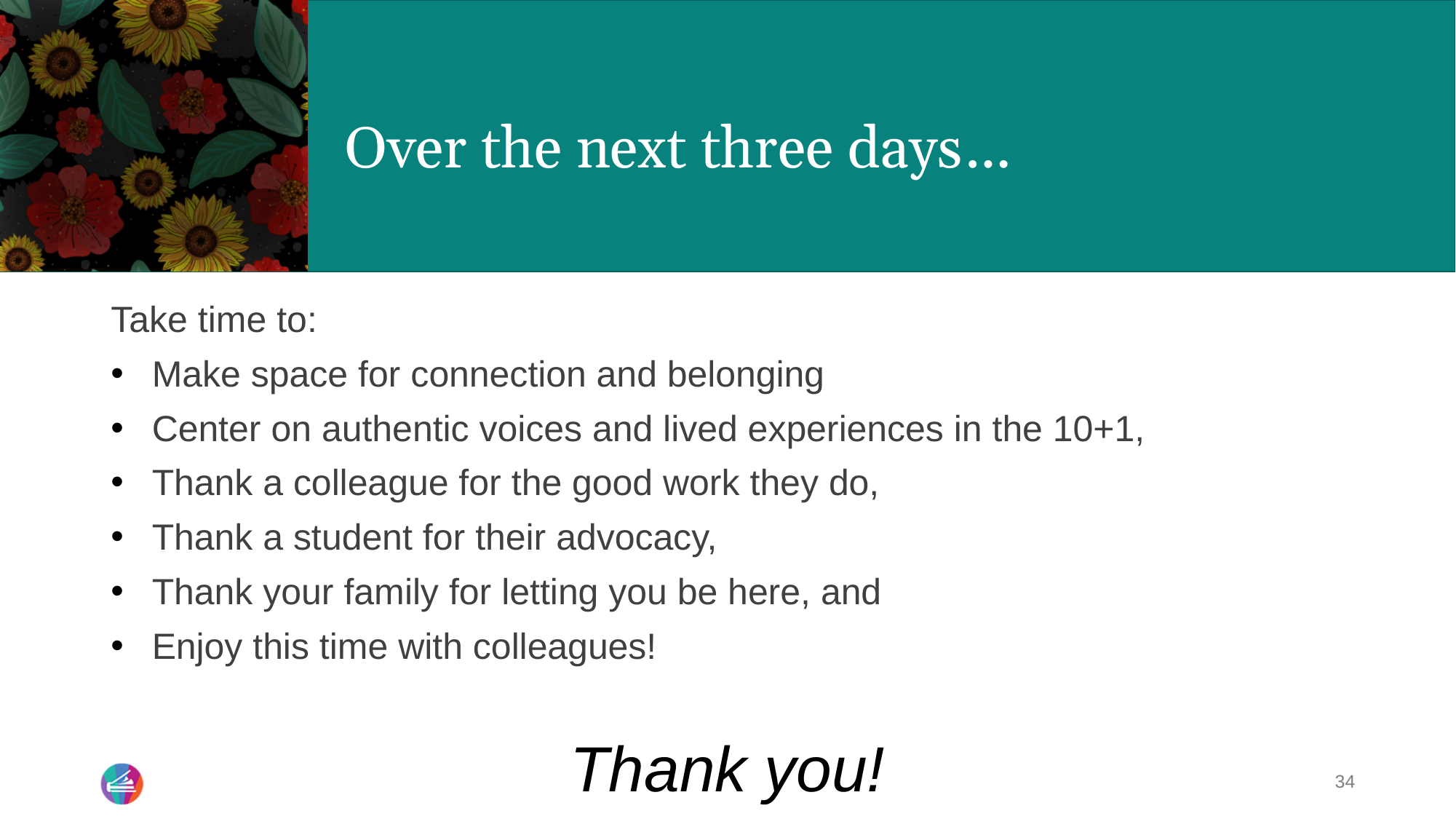

# Over the next three days…
Take time to:
Make space for connection and belonging
Center on authentic voices and lived experiences in the 10+1,
Thank a colleague for the good work they do,
Thank a student for their advocacy,
Thank your family for letting you be here, and
Enjoy this time with colleagues!

Thank you!

34